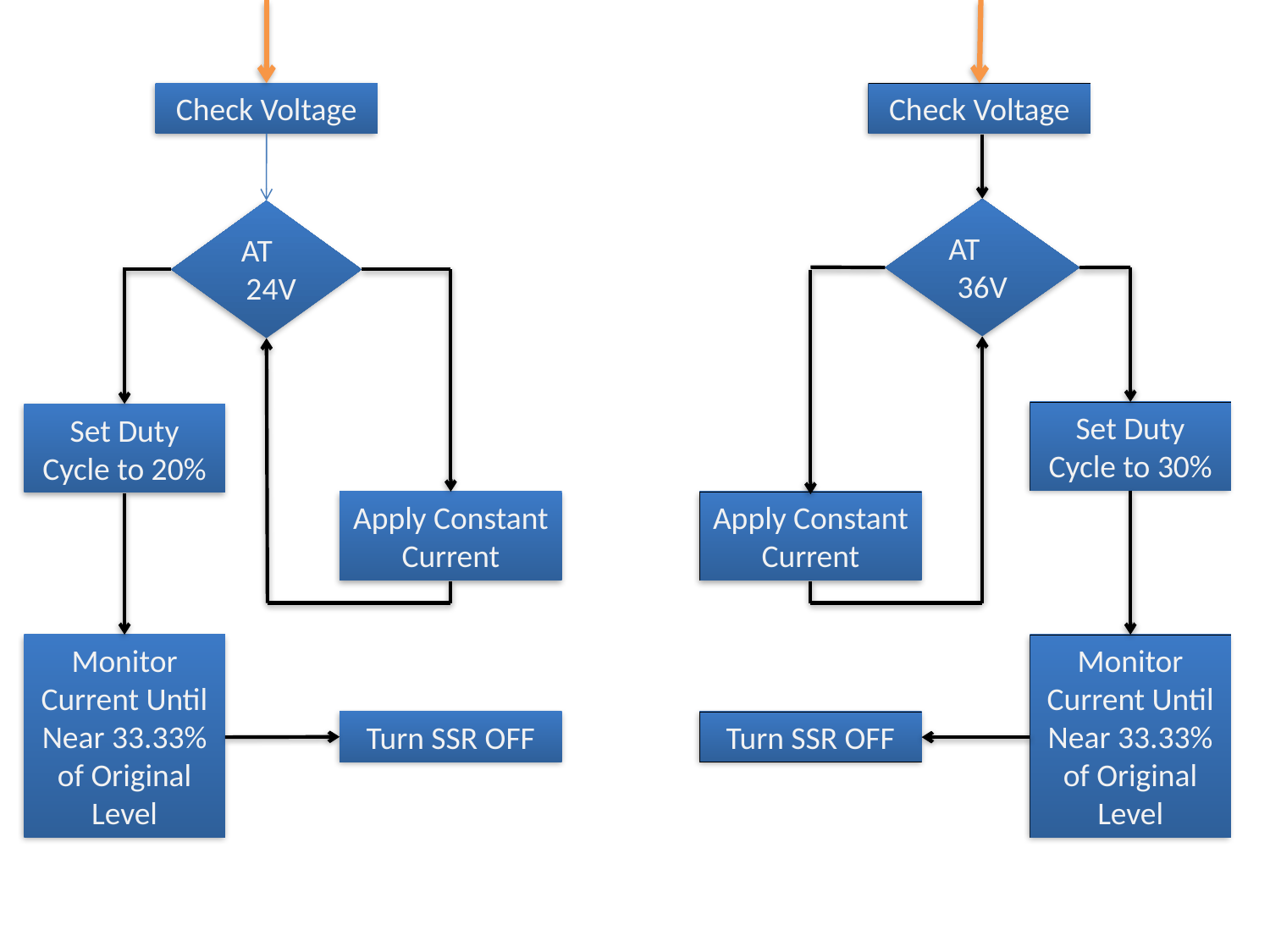

Check Voltage
Check Voltage

AT      36V
AT     24V
Set Duty Cycle to 30%
Set Duty Cycle to 20%
Apply Constant Current
Apply Constant Current
Monitor Current Until Near 33.33% of Original Level
Monitor Current Until Near 33.33% of Original Level
Turn SSR OFF
Turn SSR OFF